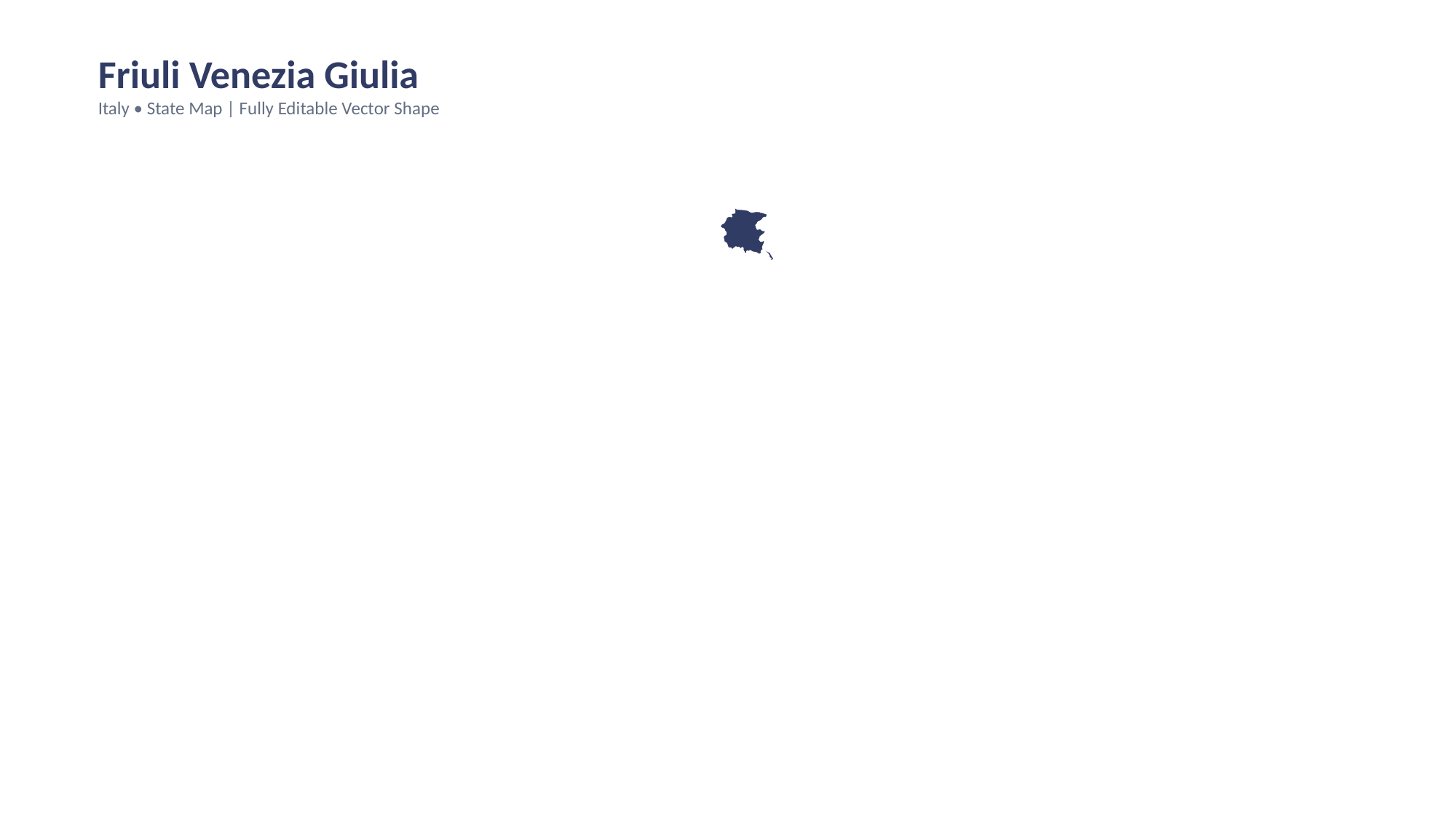

Friuli Venezia Giulia
Italy • State Map | Fully Editable Vector Shape